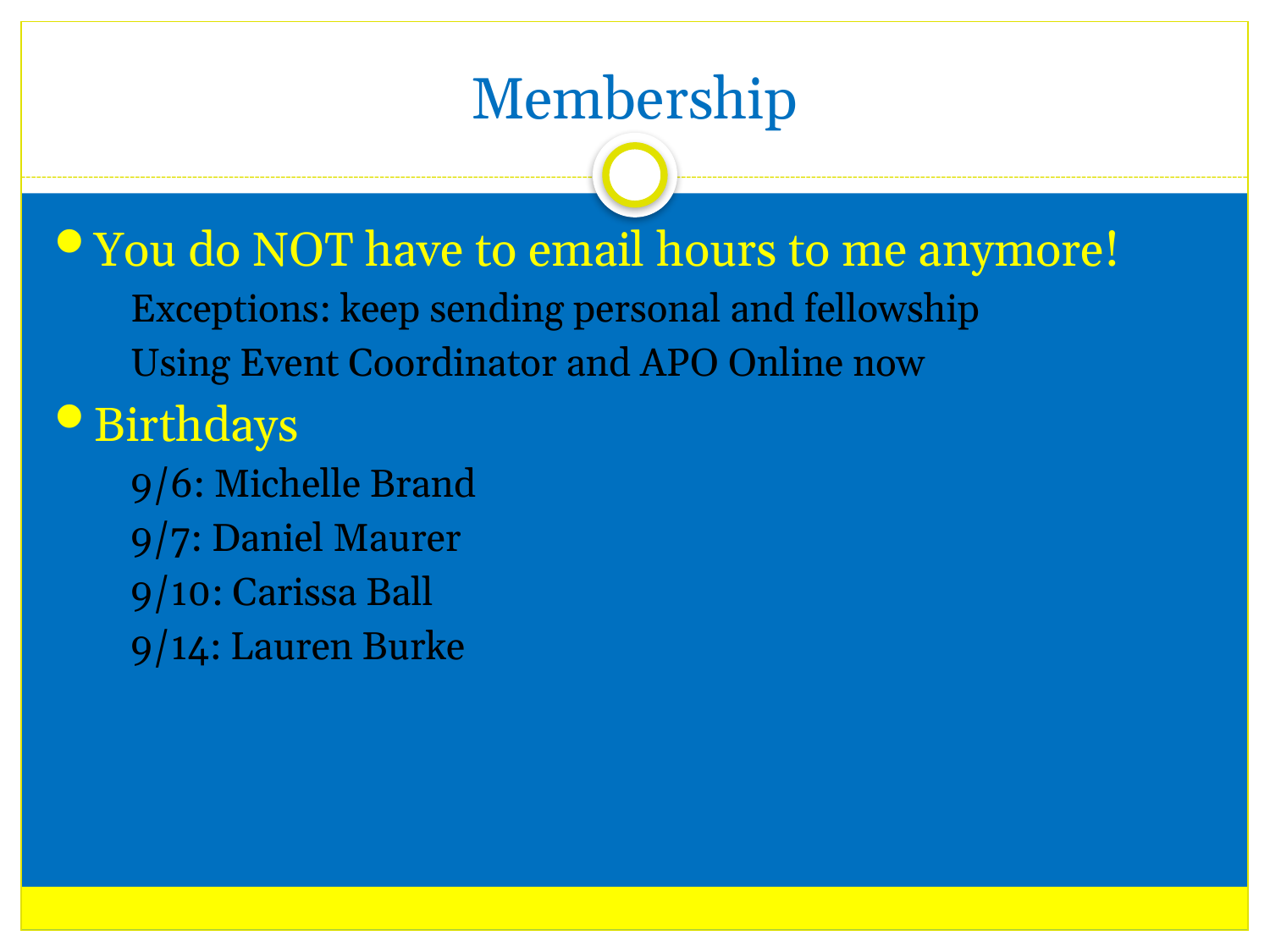

# Membership
You do NOT have to email hours to me anymore!
Exceptions: keep sending personal and fellowship
Using Event Coordinator and APO Online now
Birthdays
9/6: Michelle Brand
9/7: Daniel Maurer
9/10: Carissa Ball
9/14: Lauren Burke